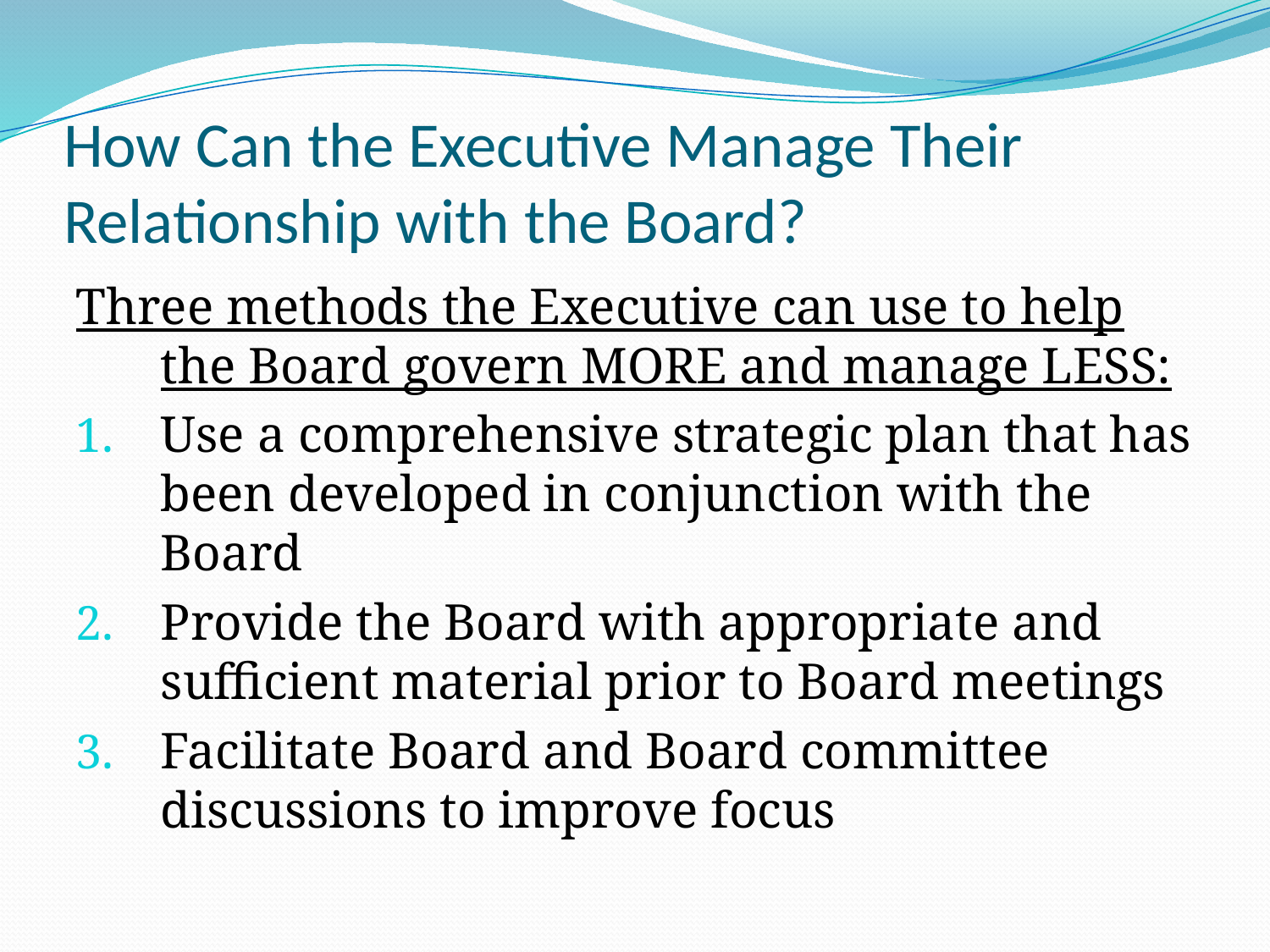

# How Can the Executive Manage Their Relationship with the Board?
Three methods the Executive can use to help the Board govern MORE and manage LESS:
Use a comprehensive strategic plan that has been developed in conjunction with the Board
Provide the Board with appropriate and sufficient material prior to Board meetings
Facilitate Board and Board committee discussions to improve focus